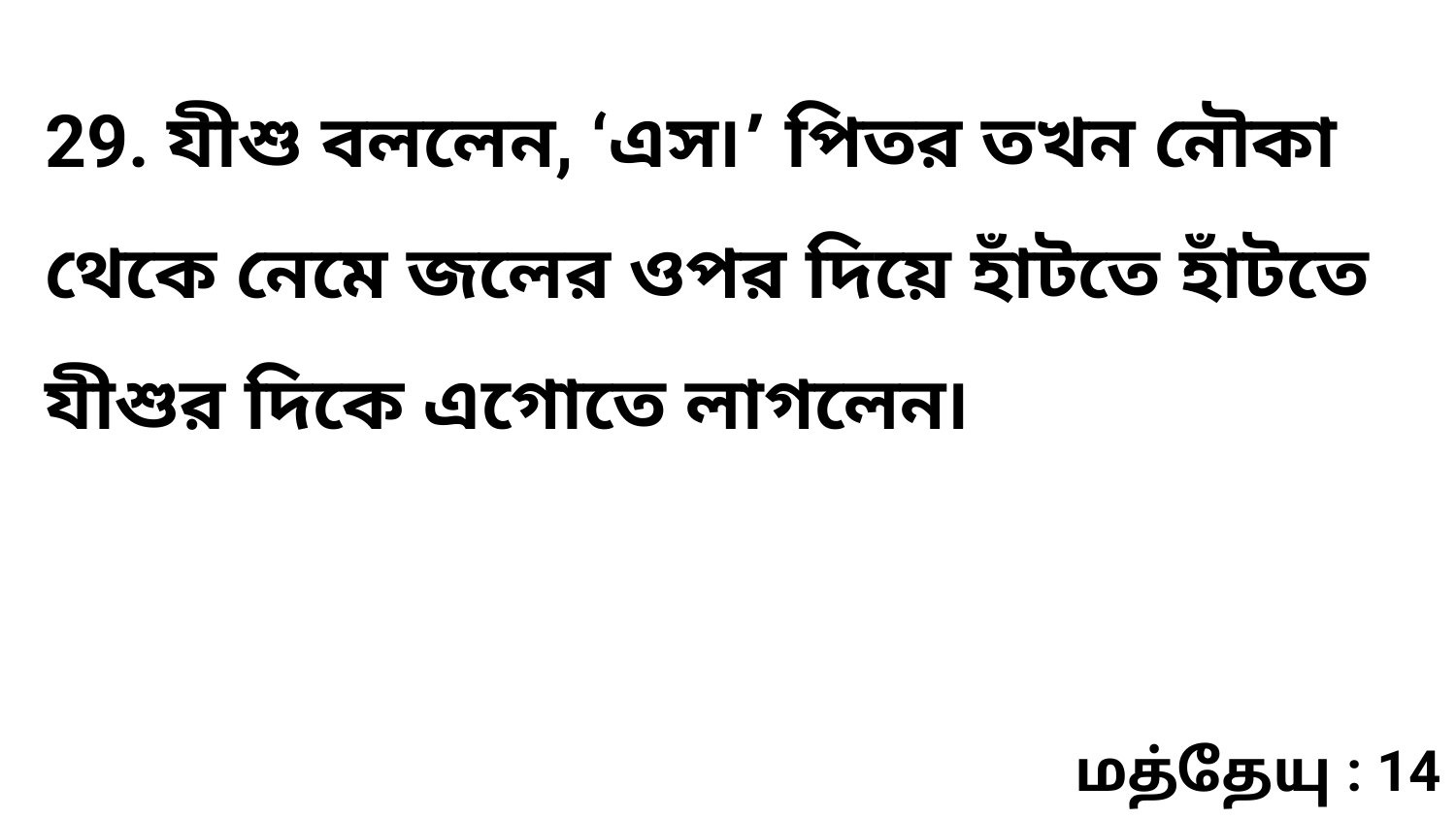

29. যীশু বললেন, ‘এস৷’ পিতর তখন নৌকা থেকে নেমে জলের ওপর দিয়ে হাঁটতে হাঁটতে যীশুর দিকে এগোতে লাগলেন৷
மத்தேயு : 14